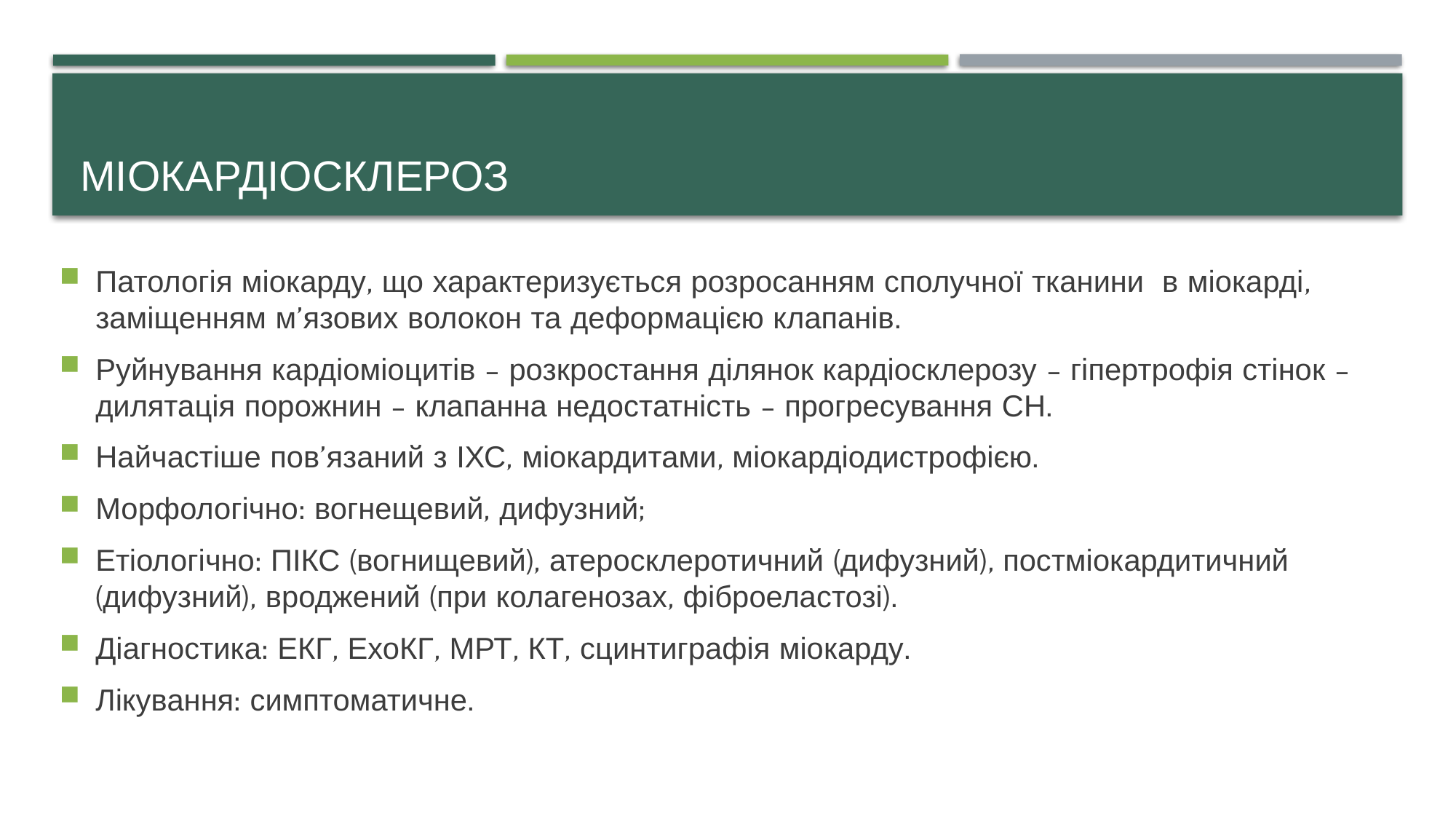

# Міокардіосклероз
Патологія міокарду, що характеризується розросанням сполучної тканини  в міокарді, заміщенням м’язових волокон та деформацією клапанів.
Руйнування кардіоміоцитів – розкростання ділянок кардіосклерозу – гіпертрофія стінок – дилятація порожнин – клапанна недостатність – прогресування СН.
Найчастіше пов’язаний з ІХС, міокардитами, міокардіодистрофією.
Морфологічно: вогнещевий, дифузний;
Етіологічно: ПІКС (вогнищевий), атеросклеротичний (дифузний), постміокардитичний (дифузний), вроджений (при колагенозах, фіброеластозі).
Діагностика: ЕКГ, ЕхоКГ, МРТ, КТ, сцинтиграфія міокарду.
Лікування: симптоматичне.